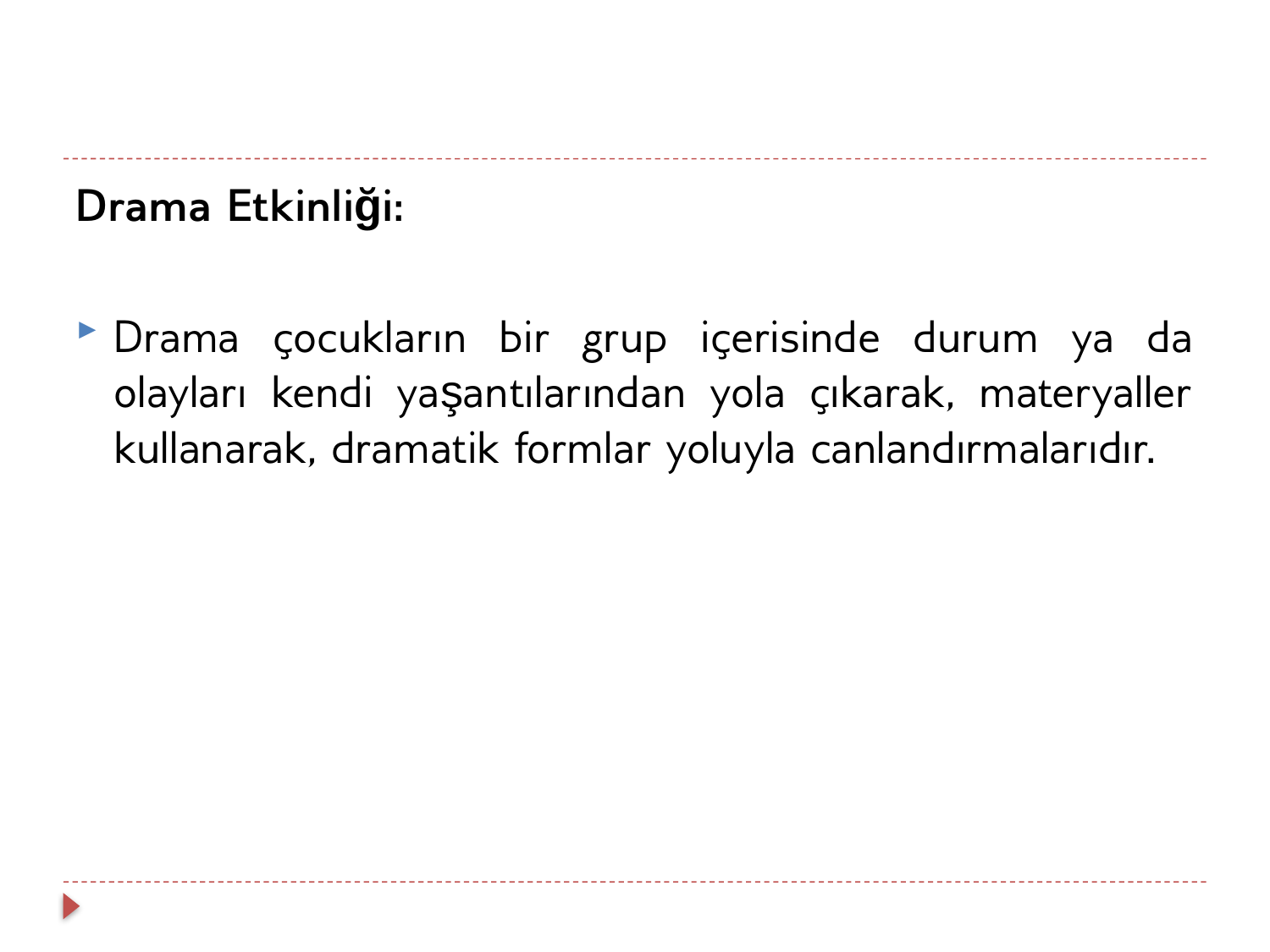

Drama Etkinliği:

Drama çocukların bir grup içerisinde durum ya da olayları kendi yaşantılarından yola çıkarak, materyaller kullanarak, dramatik formlar yoluyla canlandırmalarıdır.